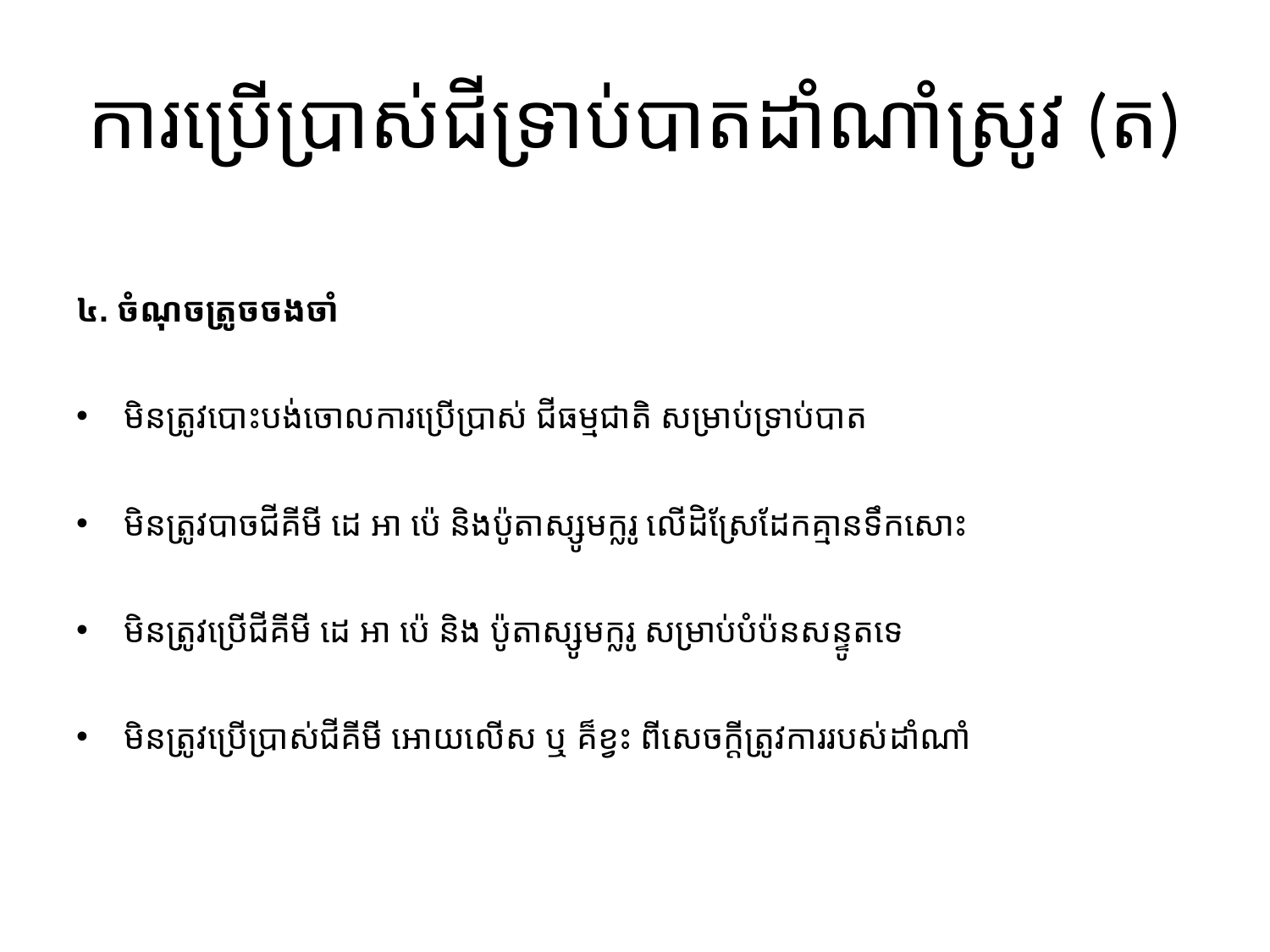

# ការប្រើប្រាស់ជីទ្រាប់បាតដាំណាំស្រូវ​ (ត)
៤. ចំណុចត្រូចចងចាំ
មិនត្រូវបោះបង់ចោលការប្រើប្រាស់ ជីធម្មជាតិ សម្រាប់ទ្រាប់បាត
មិនត្រូវបាចជីគីមី ដេ អា ប៉េ និងប៉ូតាស្សូមក្លរូ លើដិស្រែដែកគ្មានទឹកសោះ
មិនត្រូវប្រើជីគីមី ដេ អា ប៉េ និង ប៉ូតាស្សូមក្លរូ សម្រាប់បំប៉នសន្ទូតទេ
មិនត្រូវប្រើប្រាស់ជីគីមី អោយលើស​ ឬ គ៏ខ្វះ ពីសេចកី្តត្រូវការរបស់ដាំណាំ